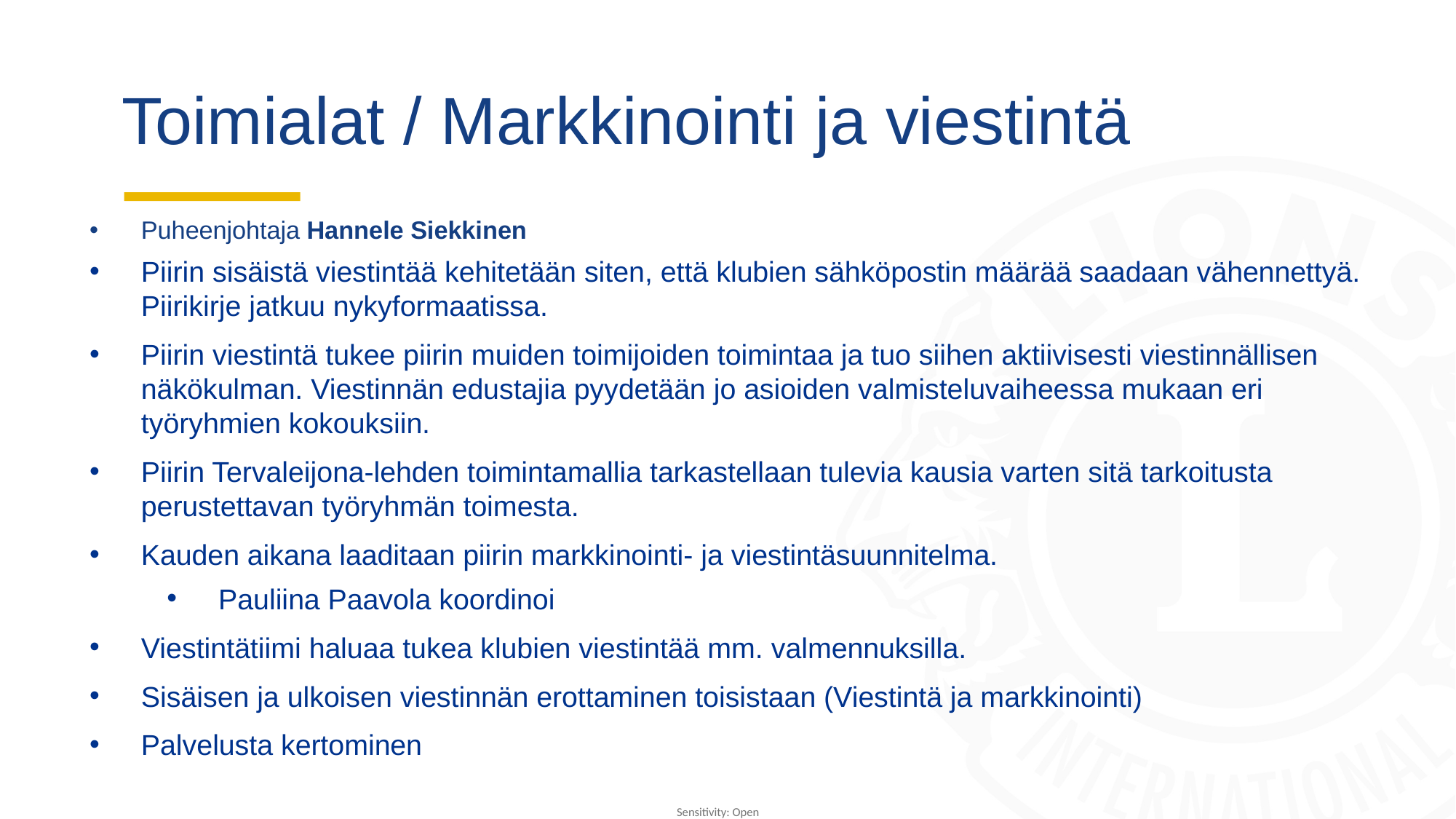

# Toimialat / Markkinointi ja viestintä
Puheenjohtaja Hannele Siekkinen
Piirin sisäistä viestintää kehitetään siten, että klubien sähköpostin määrää saadaan vähennettyä. Piirikirje jatkuu nykyformaatissa.
Piirin viestintä tukee piirin muiden toimijoiden toimintaa ja tuo siihen aktiivisesti viestinnällisen näkökulman. Viestinnän edustajia pyydetään jo asioiden valmisteluvaiheessa mukaan eri työryhmien kokouksiin.
Piirin Tervaleijona-lehden toimintamallia tarkastellaan tulevia kausia varten sitä tarkoitusta perustettavan työryhmän toimesta.
Kauden aikana laaditaan piirin markkinointi- ja viestintäsuunnitelma.
Pauliina Paavola koordinoi
Viestintätiimi haluaa tukea klubien viestintää mm. valmennuksilla.
Sisäisen ja ulkoisen viestinnän erottaminen toisistaan (Viestintä ja markkinointi)
Palvelusta kertominen